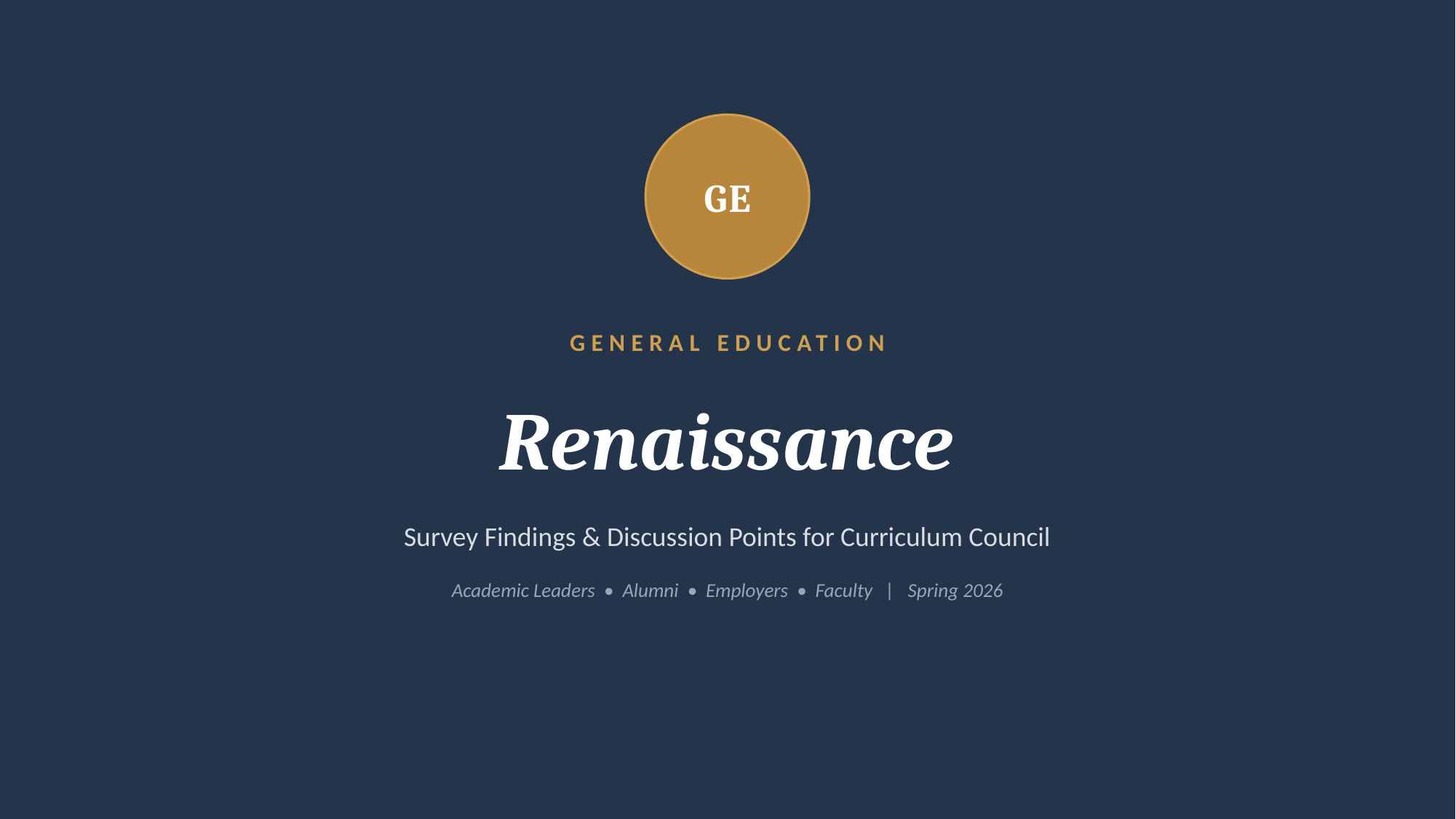

GE
GENERAL EDUCATION
Renaissance
Survey Findings & Discussion Points for Curriculum Council
Academic Leaders  •  Alumni  •  Employers  •  Faculty   |   Spring 2026